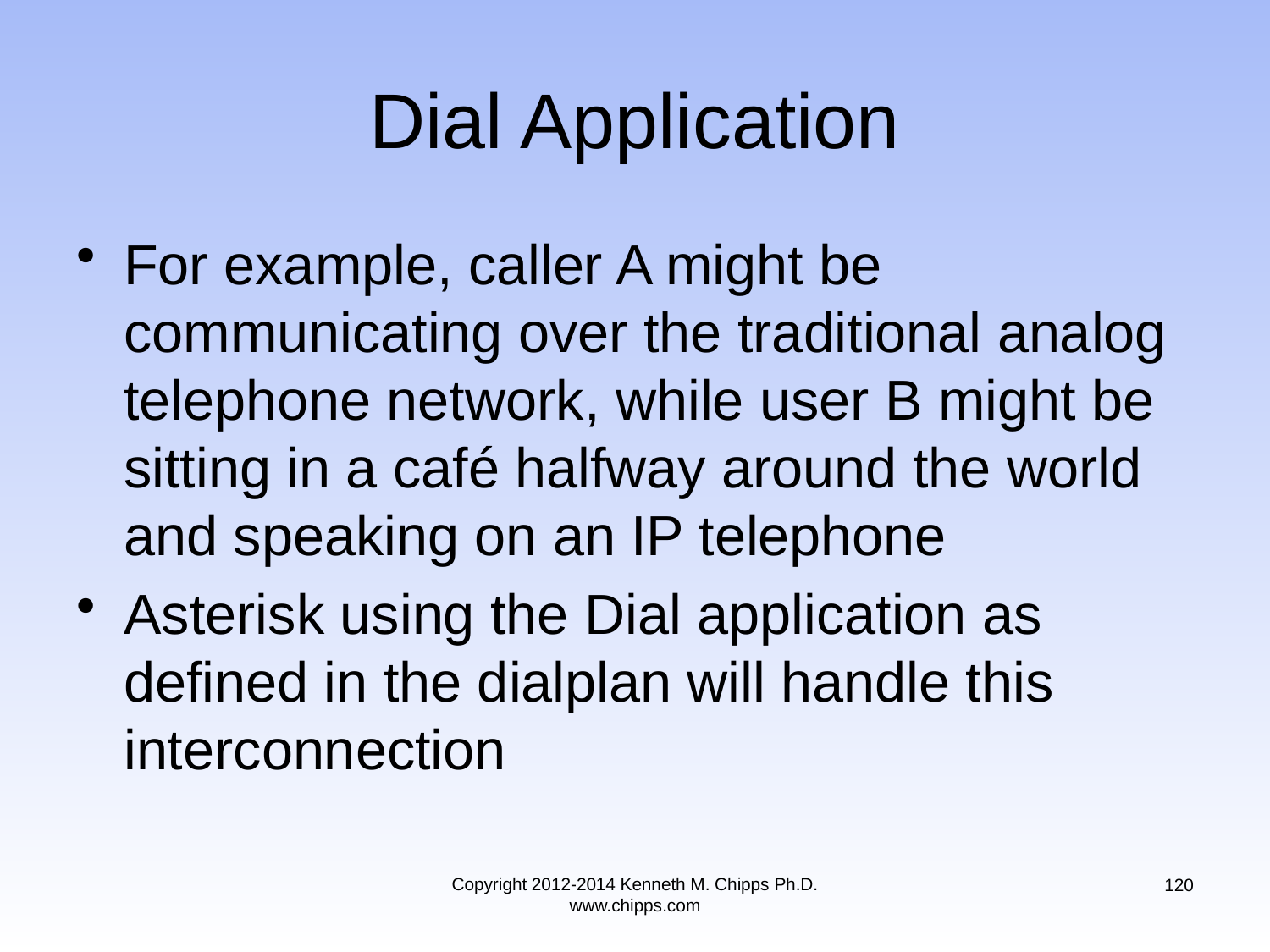

# Dial Application
For example, caller A might be communicating over the traditional analog telephone network, while user B might be sitting in a café halfway around the world and speaking on an IP telephone
Asterisk using the Dial application as defined in the dialplan will handle this interconnection
Copyright 2012-2014 Kenneth M. Chipps Ph.D. www.chipps.com
120